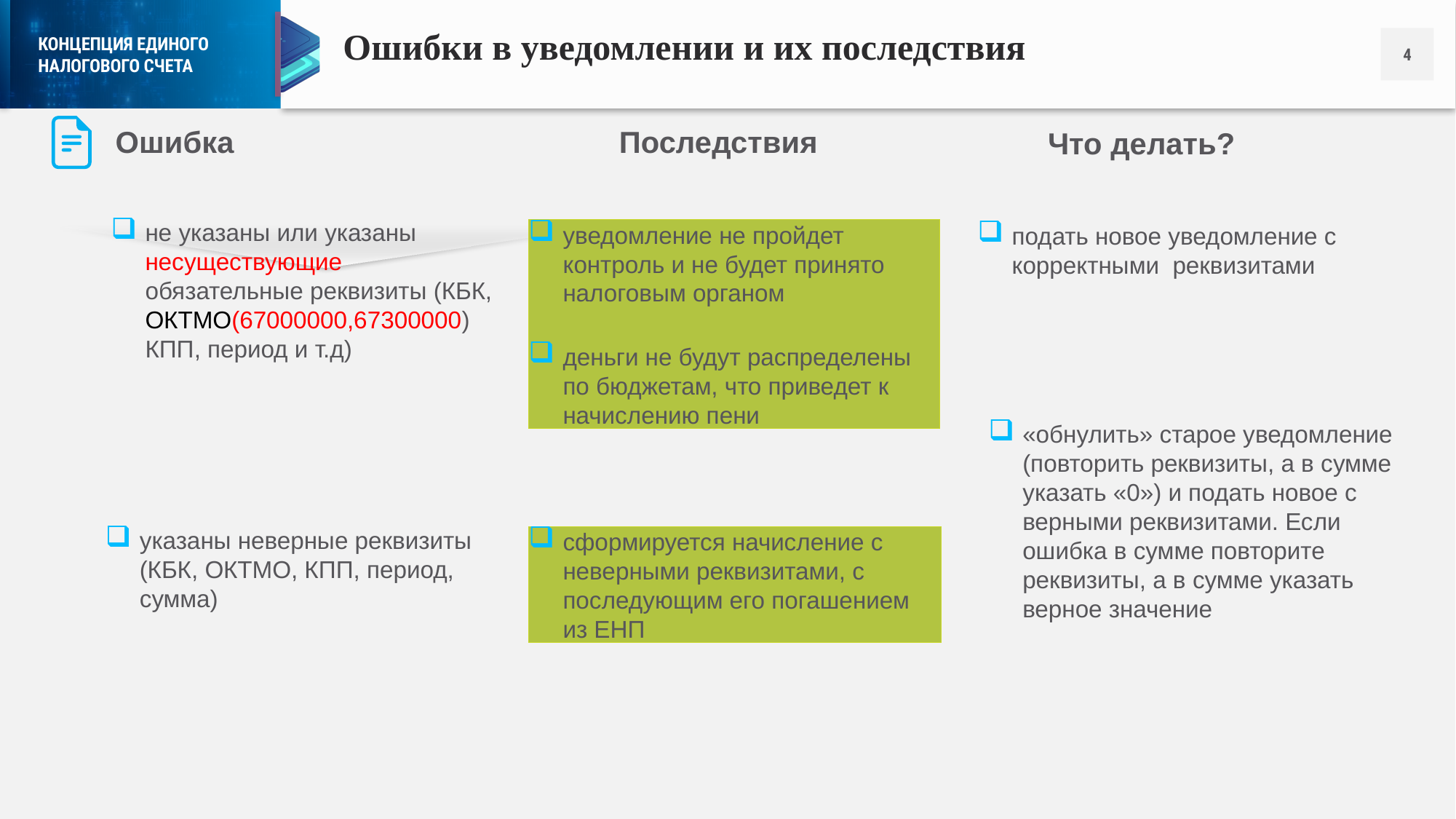

Ошибки в уведомлении и их последствия

Ошибка
Последствия

Что делать?

не указаны или указаны несуществующие обязательные реквизиты (КБК, ОКТМО(67000000,67300000) КПП, период и т.д)
уведомление не пройдет контроль и не будет принято налоговым органом

деньги не будут распределены по бюджетам, что приведет к начислению пени
подать новое уведомление с корректными  реквизитами

«обнулить» старое уведомление (повторить реквизиты, а в сумме указать «0») и подать новое с верными реквизитами. Если ошибка в сумме повторите реквизиты, а в сумме указать верное значение
указаны неверные реквизиты (КБК, ОКТМО, КПП, период, сумма)
сформируется начисление с неверными реквизитами, с последующим его погашением из ЕНП